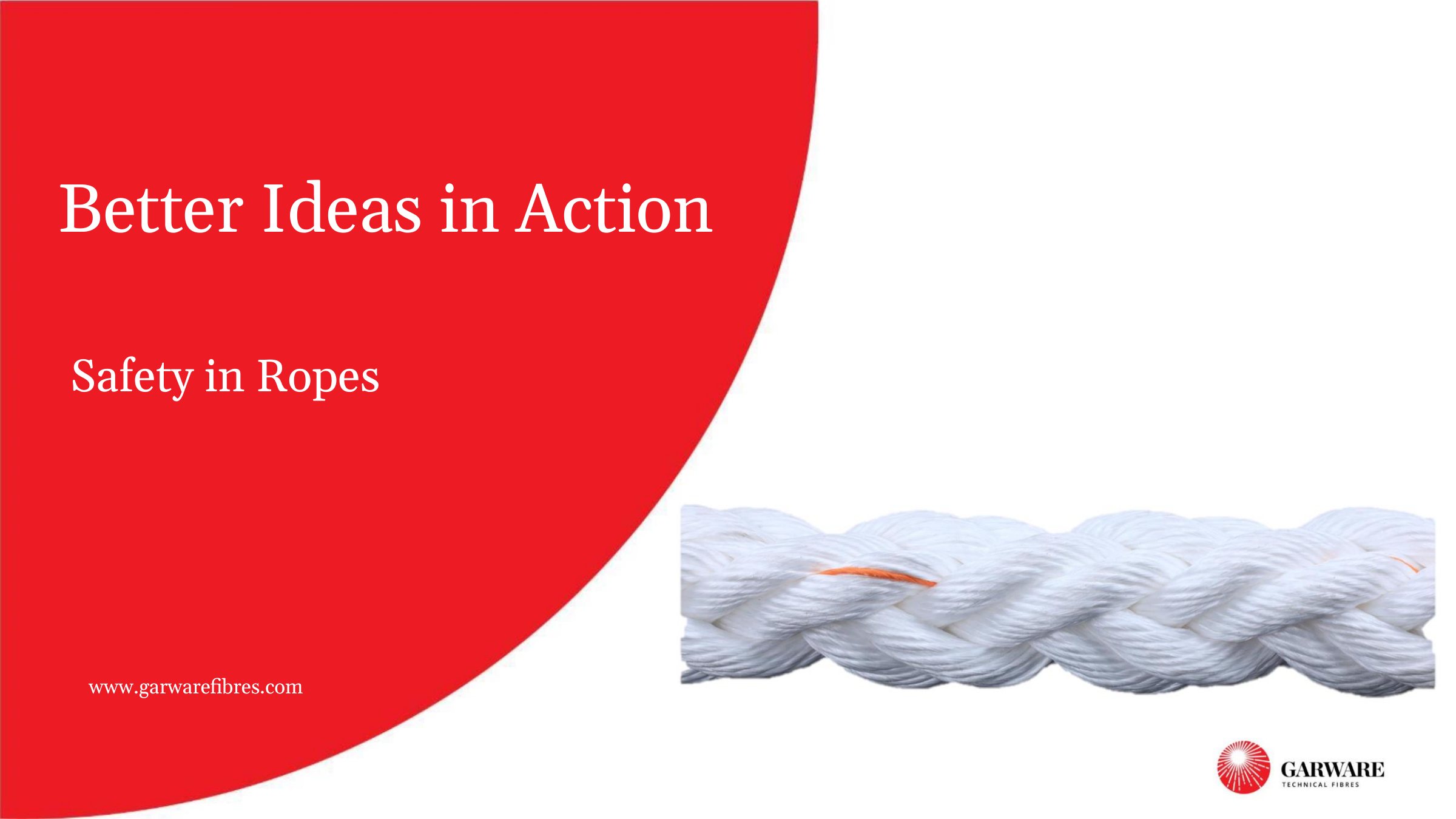

Better Ideas in Action
Safety in Ropes
www.garwarefibres.com